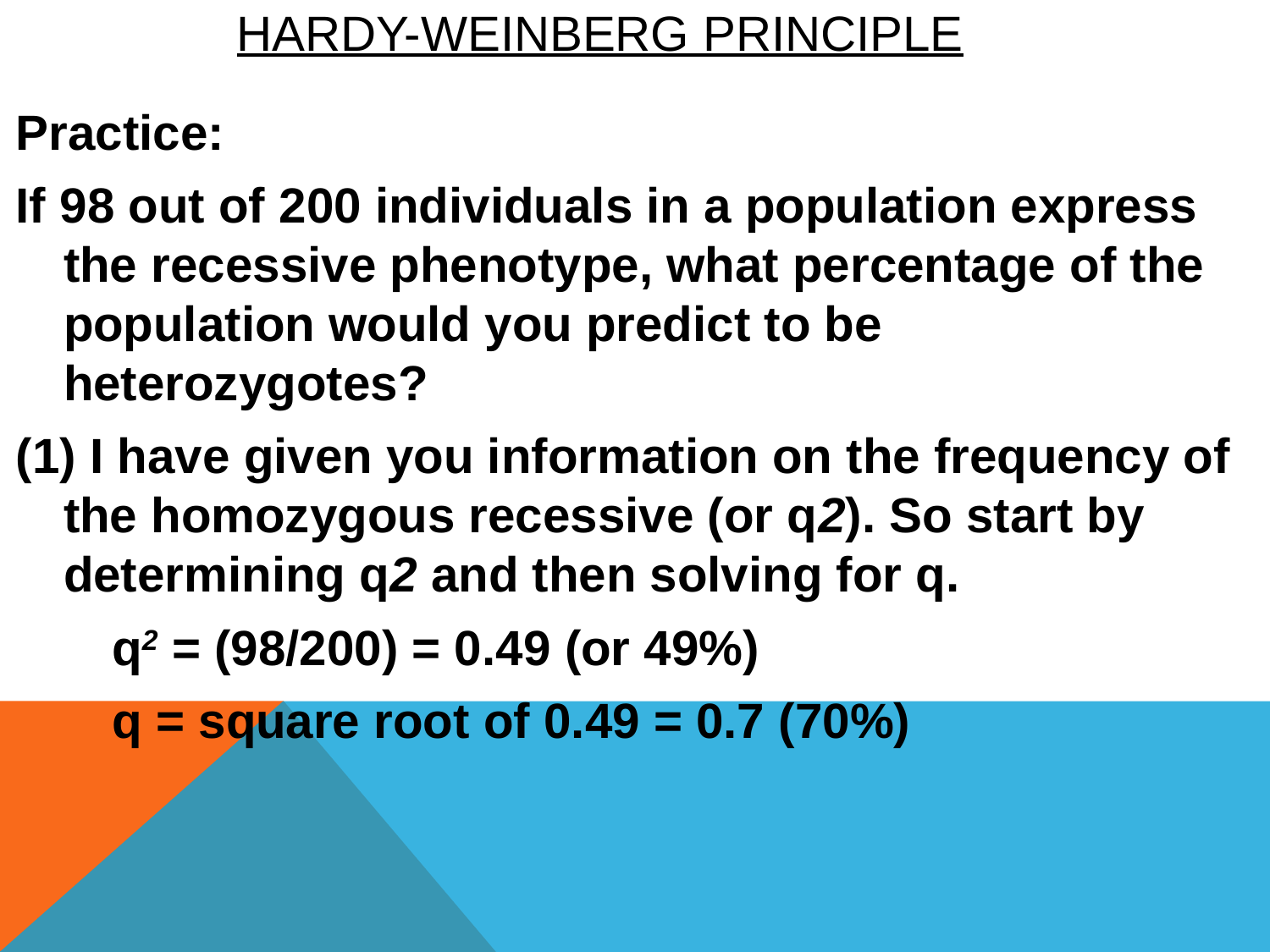

# Hardy-Weinberg Principle

Practice:
If 98 out of 200 individuals in a population express the recessive phenotype, what percentage of the population would you predict to be heterozygotes?
(1) I have given you information on the frequency of the homozygous recessive (or q2). So start by determining q2 and then solving for q.
       q2 = (98/200) = 0.49 (or 49%)
       q = square root of 0.49 = 0.7 (70%)